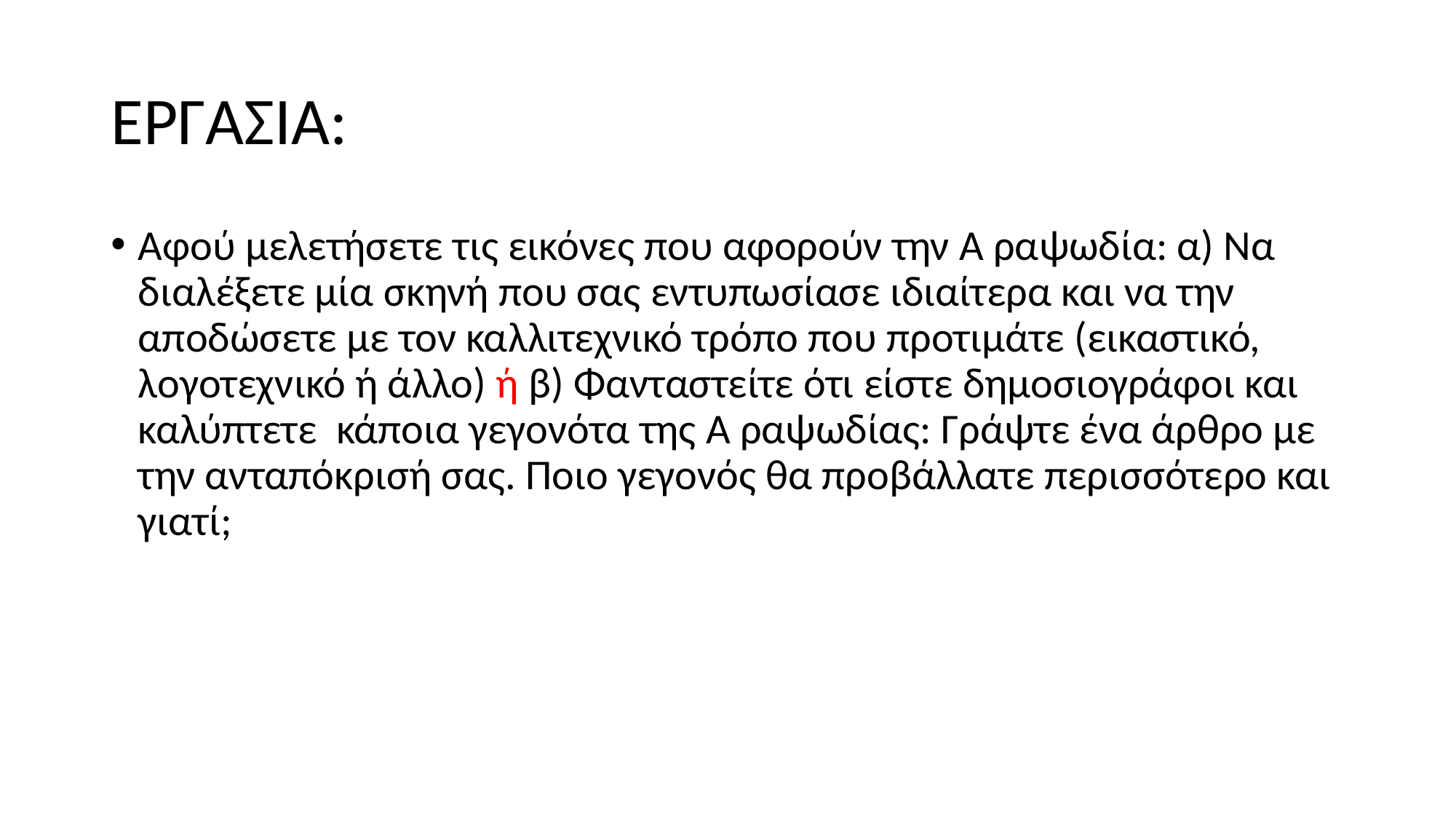

# ΕΡΓΑΣΙΑ:
Αφού μελετήσετε τις εικόνες που αφορούν την Α ραψωδία: α) Να διαλέξετε μία σκηνή που σας εντυπωσίασε ιδιαίτερα και να την αποδώσετε με τον καλλιτεχνικό τρόπο που προτιμάτε (εικαστικό, λογοτεχνικό ή άλλο) ή β) Φανταστείτε ότι είστε δημοσιογράφοι και καλύπτετε  κάποια γεγονότα της Α ραψωδίας: Γράψτε ένα άρθρο με την ανταπόκρισή σας. Ποιο γεγονός θα προβάλλατε περισσότερο και γιατί;